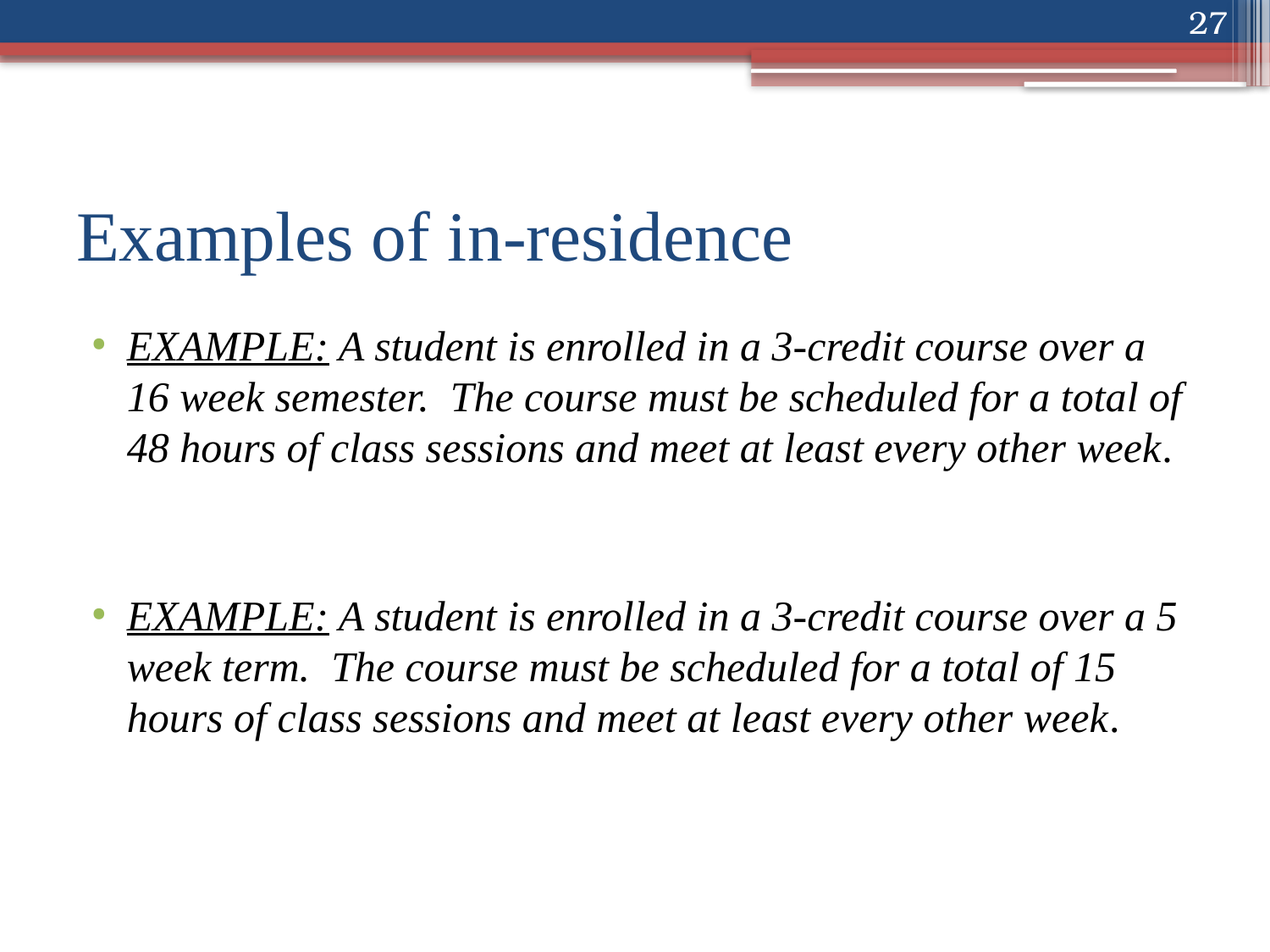

27
# Examples of in-residence
EXAMPLE: A student is enrolled in a 3-credit course over a 16 week semester.  The course must be scheduled for a total of 48 hours of class sessions and meet at least every other week.

EXAMPLE: A student is enrolled in a 3-credit course over a 5 week term.  The course must be scheduled for a total of 15 hours of class sessions and meet at least every other week.